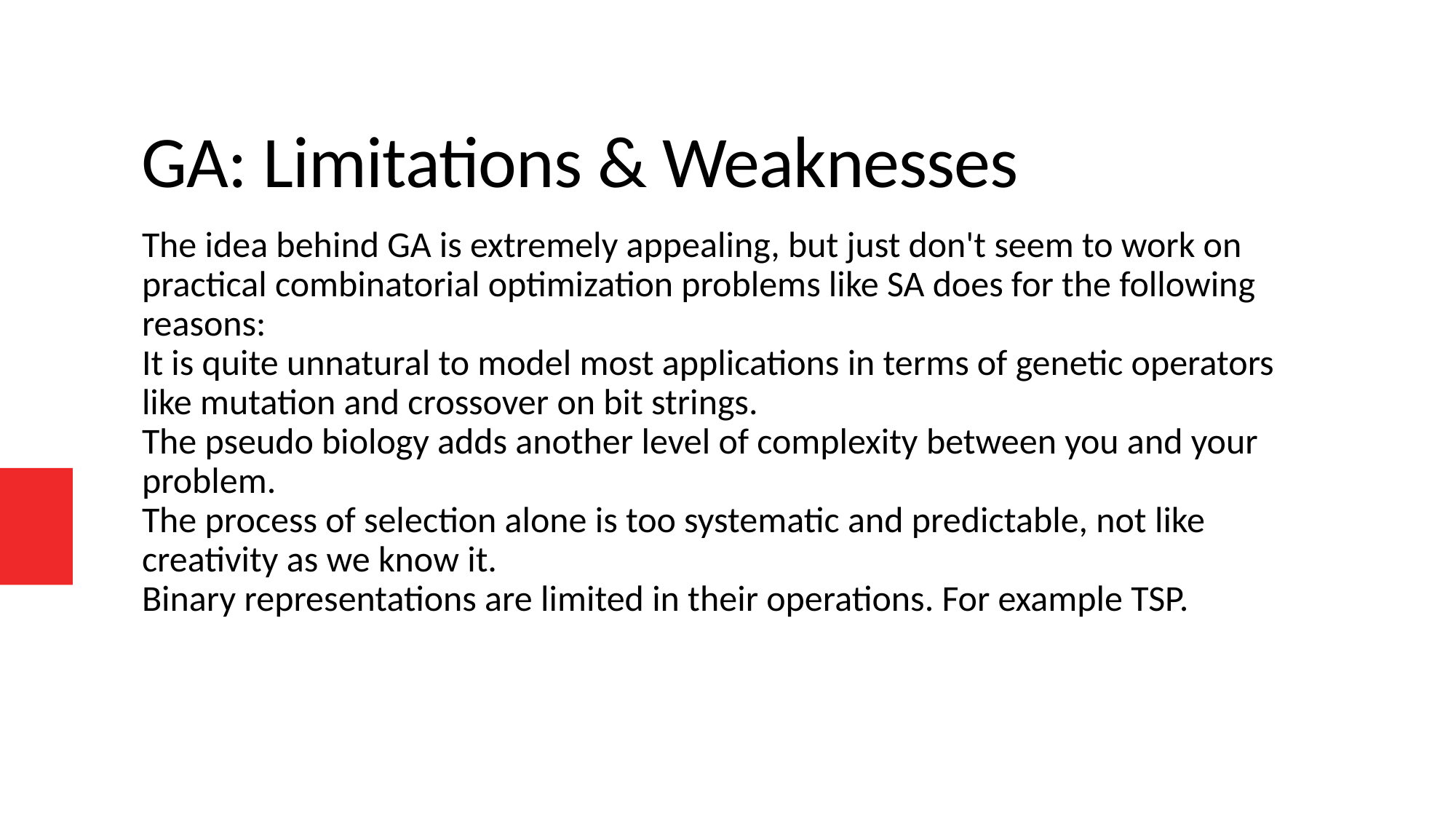

GA: Limitations & Weaknesses
The idea behind GA is extremely appealing, but just don't seem to work on practical combinatorial optimization problems like SA does for the following reasons:
It is quite unnatural to model most applications in terms of genetic operators like mutation and crossover on bit strings.
The pseudo biology adds another level of complexity between you and your problem.
The process of selection alone is too systematic and predictable, not like creativity as we know it.
Binary representations are limited in their operations. For example TSP.
Advanced Algorithm Analysis - Fall 2016
41